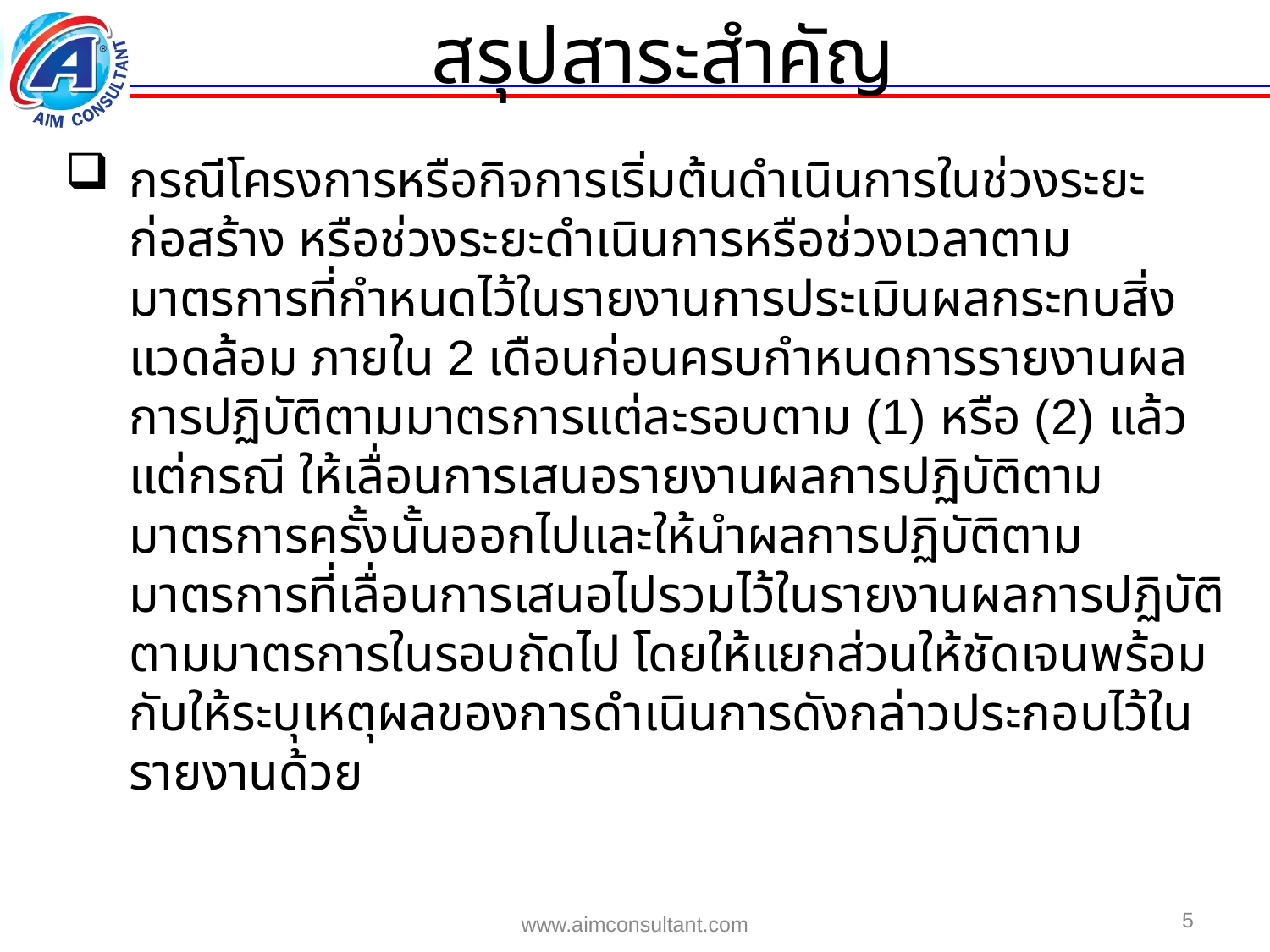

สรุปสาระสำคัญ
กรณีโครงการหรือกิจการเริ่มต้นดำเนินการในช่วงระยะก่อสร้าง หรือช่วงระยะดำเนินการหรือช่วงเวลาตามมาตรการที่กำหนดไว้ในรายงานการประเมินผลกระทบสิ่งแวดล้อม ภายใน 2 เดือนก่อนครบกำหนดการรายงานผลการปฏิบัติตามมาตรการแต่ละรอบตาม (1) หรือ (2) แล้วแต่กรณี ให้เลื่อนการเสนอรายงานผลการปฏิบัติตามมาตรการครั้งนั้นออกไปและให้นำผลการปฏิบัติตามมาตรการที่เลื่อนการเสนอไปรวมไว้ในรายงานผลการปฏิบัติตามมาตรการในรอบถัดไป โดยให้แยกส่วนให้ชัดเจนพร้อมกับให้ระบุเหตุผลของการดำเนินการดังกล่าวประกอบไว้ในรายงานด้วย
5
www.aimconsultant.com